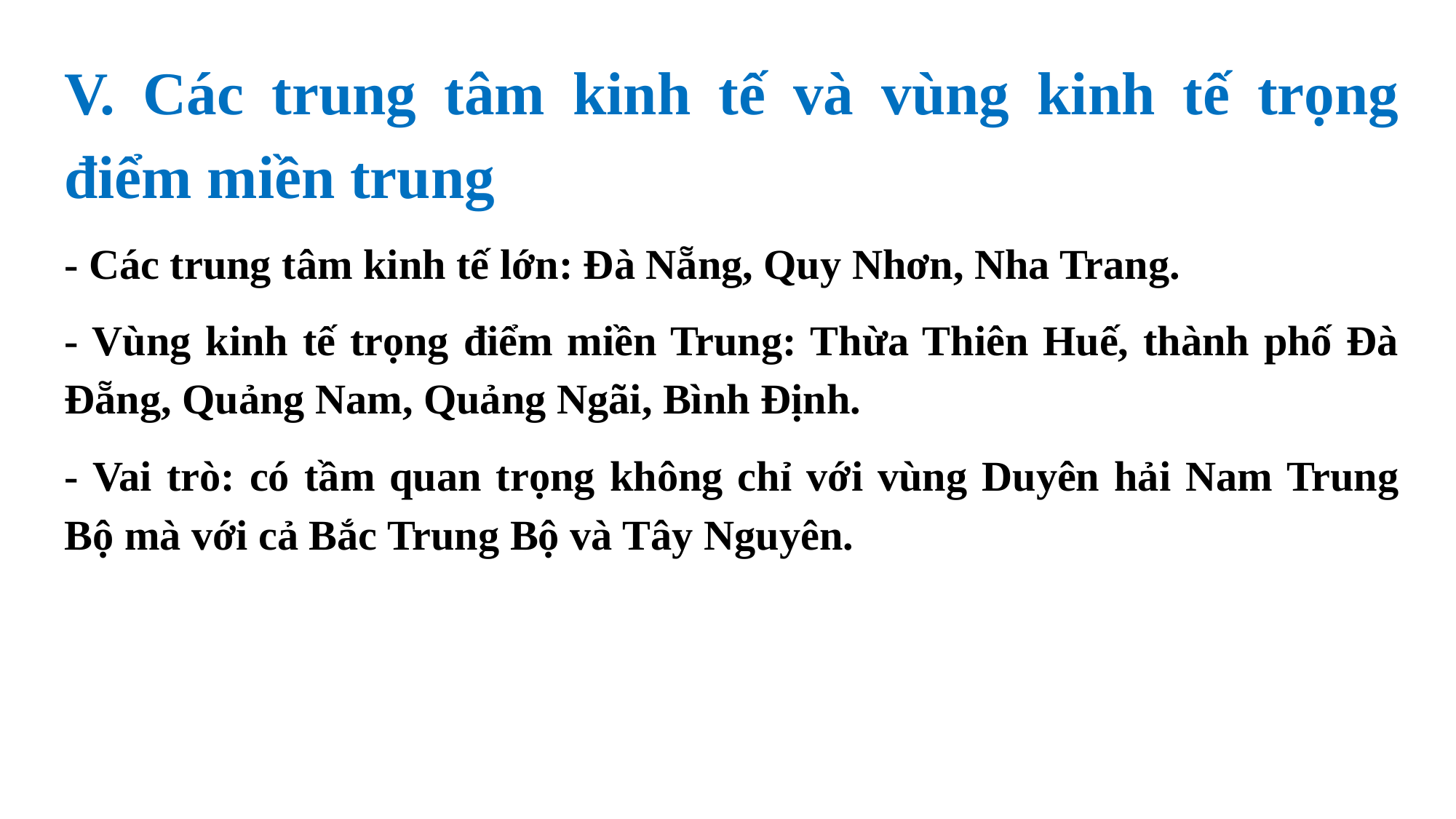

V. Các trung tâm kinh tế và vùng kinh tế trọng điểm miền trung
- Các trung tâm kinh tế lớn: Đà Nẵng, Quy Nhơn, Nha Trang.
- Vùng kinh tế trọng điểm miền Trung: Thừa Thiên Huế, thành phố Đà Đẵng, Quảng Nam, Quảng Ngãi, Bình Định.
- Vai trò: có tầm quan trọng không chỉ với vùng Duyên hải Nam Trung Bộ mà với cả Bắc Trung Bộ và Tây Nguyên.